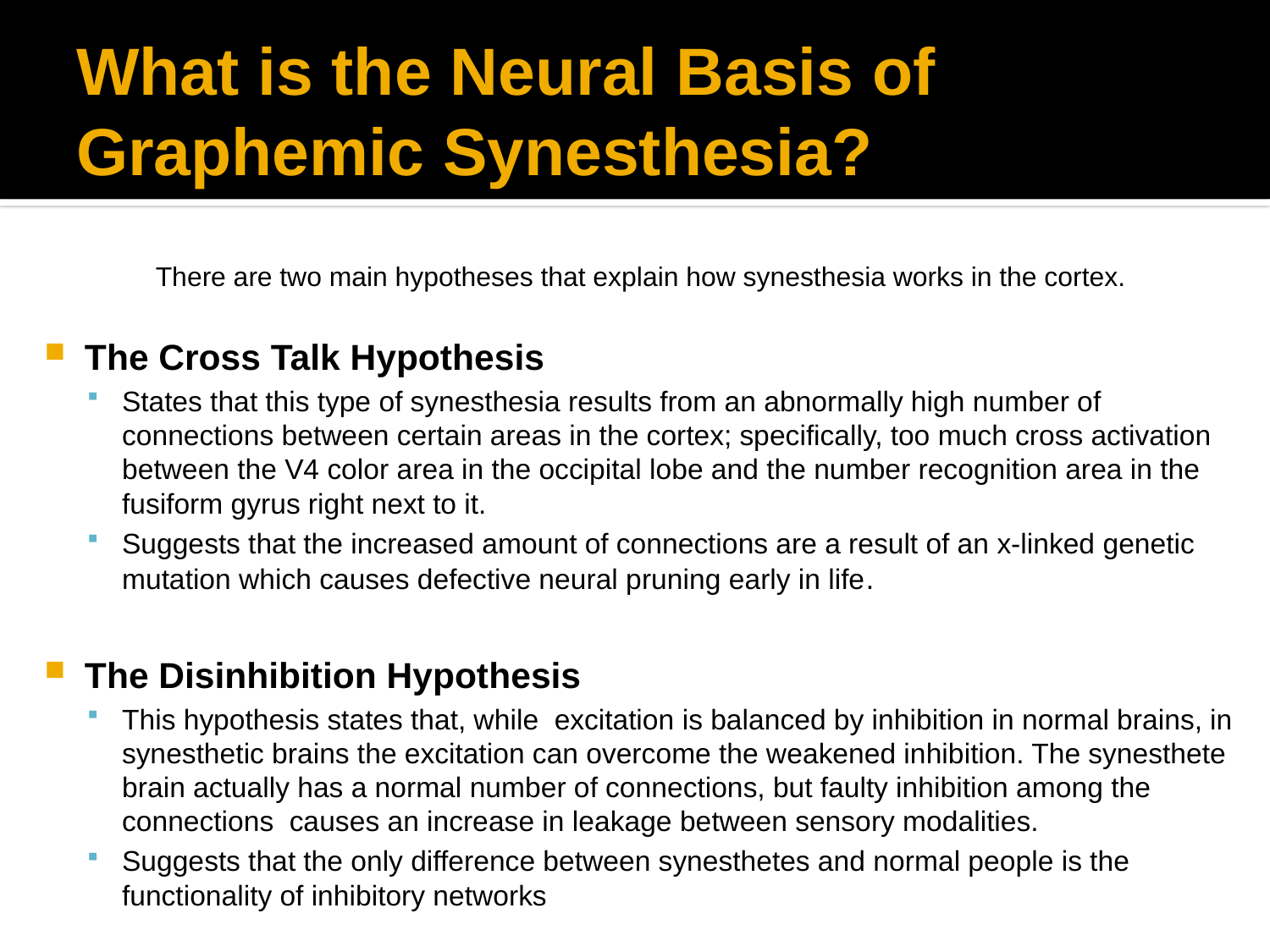

# What is the Neural Basis of Graphemic Synesthesia?
There are two main hypotheses that explain how synesthesia works in the cortex.

The Cross Talk Hypothesis
States that this type of synesthesia results from an abnormally high number of connections between certain areas in the cortex; specifically, too much cross activation between the V4 color area in the occipital lobe and the number recognition area in the fusiform gyrus right next to it.
Suggests that the increased amount of connections are a result of an x-linked genetic mutation which causes defective neural pruning early in life.

The Disinhibition Hypothesis
This hypothesis states that, while  excitation is balanced by inhibition in normal brains, in synesthetic brains the excitation can overcome the weakened inhibition. The synesthete brain actually has a normal number of connections, but faulty inhibition among the connections  causes an increase in leakage between sensory modalities.
Suggests that the only difference between synesthetes and normal people is the functionality of inhibitory networks